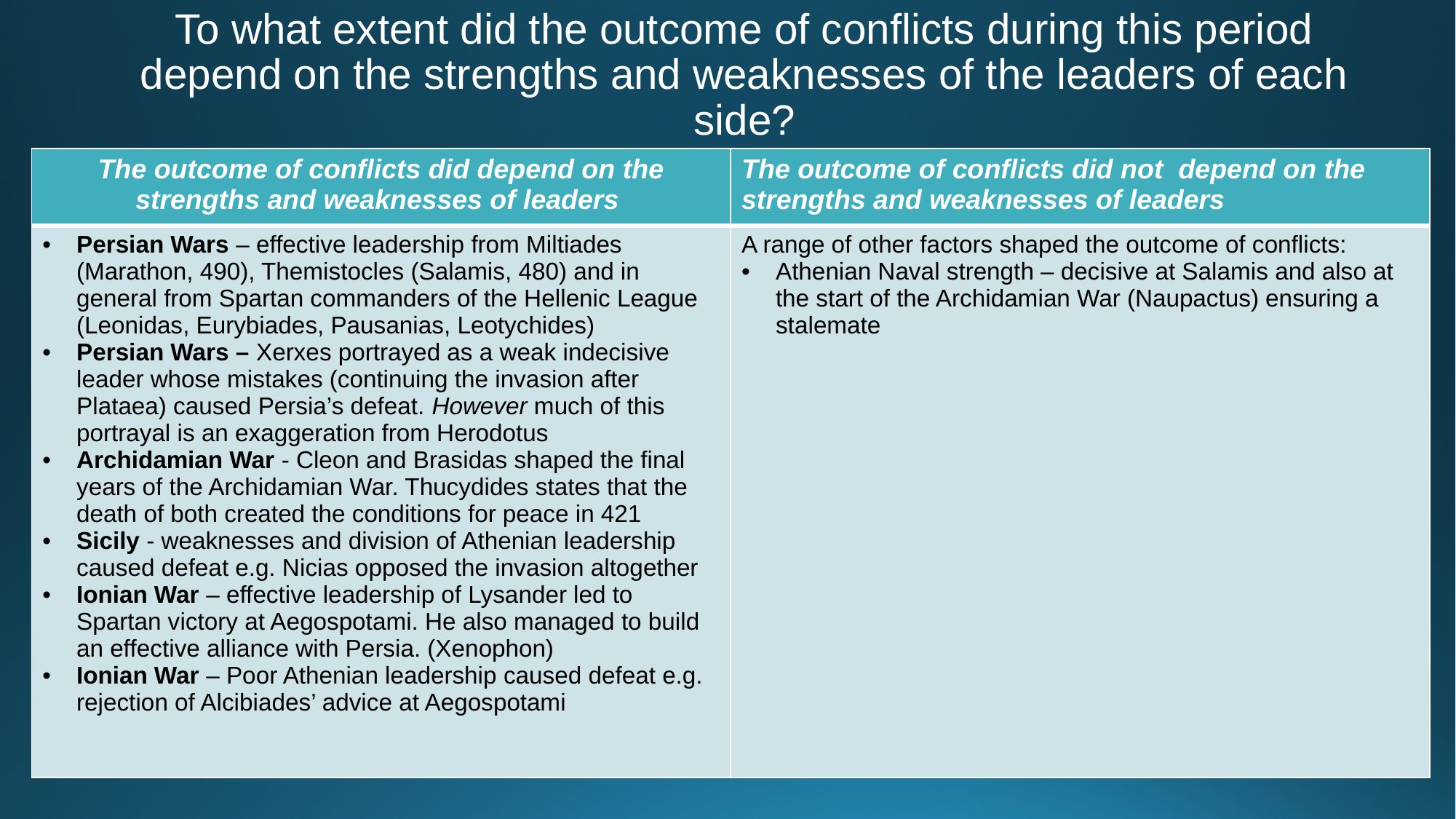

# To what extent did the outcome of conflicts during this period depend on the strengths and weaknesses of the leaders of each side?
| The outcome of conflicts did depend on the strengths and weaknesses of leaders | The outcome of conflicts did not depend on the strengths and weaknesses of leaders |
| --- | --- |
| Persian Wars – effective leadership from Miltiades (Marathon, 490), Themistocles (Salamis, 480) and in general from Spartan commanders of the Hellenic League (Leonidas, Eurybiades, Pausanias, Leotychides) Persian Wars – Xerxes portrayed as a weak indecisive leader whose mistakes (continuing the invasion after Plataea) caused Persia’s defeat. However much of this portrayal is an exaggeration from Herodotus Archidamian War - Cleon and Brasidas shaped the final years of the Archidamian War. Thucydides states that the death of both created the conditions for peace in 421 Sicily - weaknesses and division of Athenian leadership caused defeat e.g. Nicias opposed the invasion altogether Ionian War – effective leadership of Lysander led to Spartan victory at Aegospotami. He also managed to build an effective alliance with Persia. (Xenophon) Ionian War – Poor Athenian leadership caused defeat e.g. rejection of Alcibiades’ advice at Aegospotami | A range of other factors shaped the outcome of conflicts: Athenian Naval strength – decisive at Salamis and also at the start of the Archidamian War (Naupactus) ensuring a stalemate |